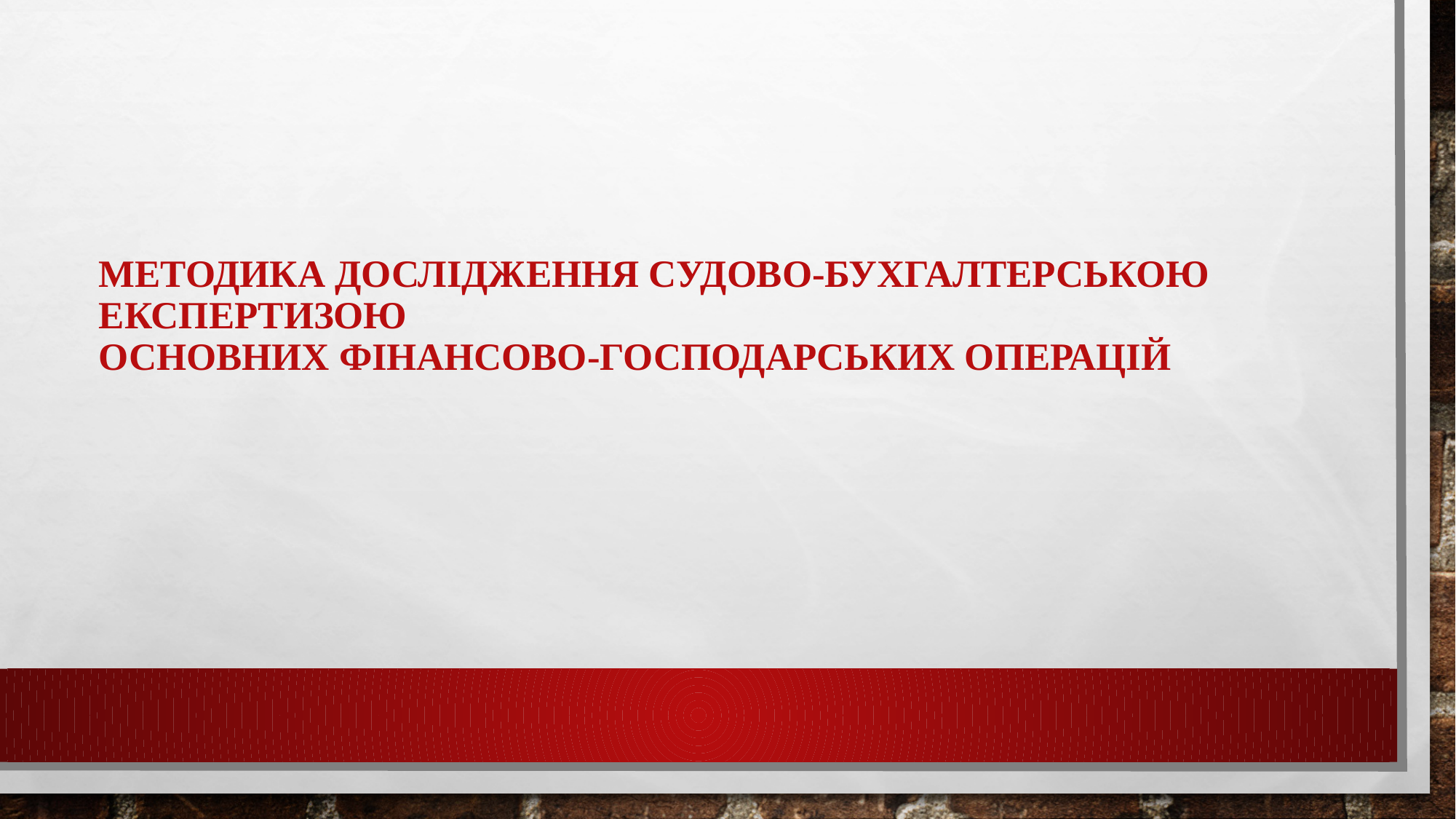

# МЕТОДИКА ДОСЛІДЖЕННЯ СУДОВО-БУХГАЛТЕРСЬКОЮ ЕКСПЕРТИЗОЮ ОСНОВНИХ ФІНАНСОВО-ГОСПОДАРСЬКИХ ОПЕРАЦІЙ